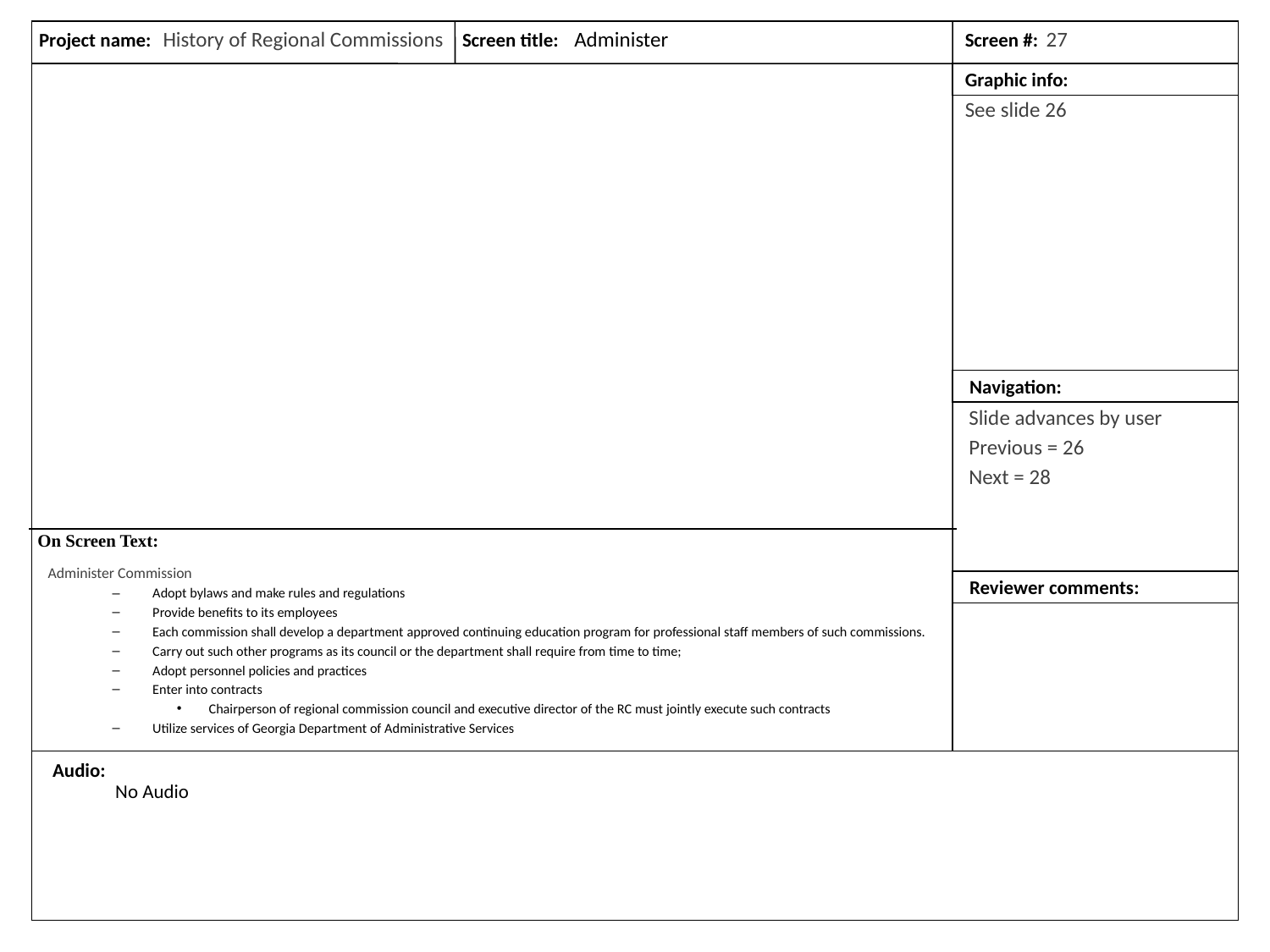

History of Regional Commissions
Administer
27
See slide 26
Slide advances by user
Previous = 26
Next = 28
On Screen Text:
Administer Commission
Adopt bylaws and make rules and regulations
Provide benefits to its employees
Each commission shall develop a department approved continuing education program for professional staff members of such commissions.
Carry out such other programs as its council or the department shall require from time to time;
Adopt personnel policies and practices
Enter into contracts
Chairperson of regional commission council and executive director of the RC must jointly execute such contracts
Utilize services of Georgia Department of Administrative Services

No Audio